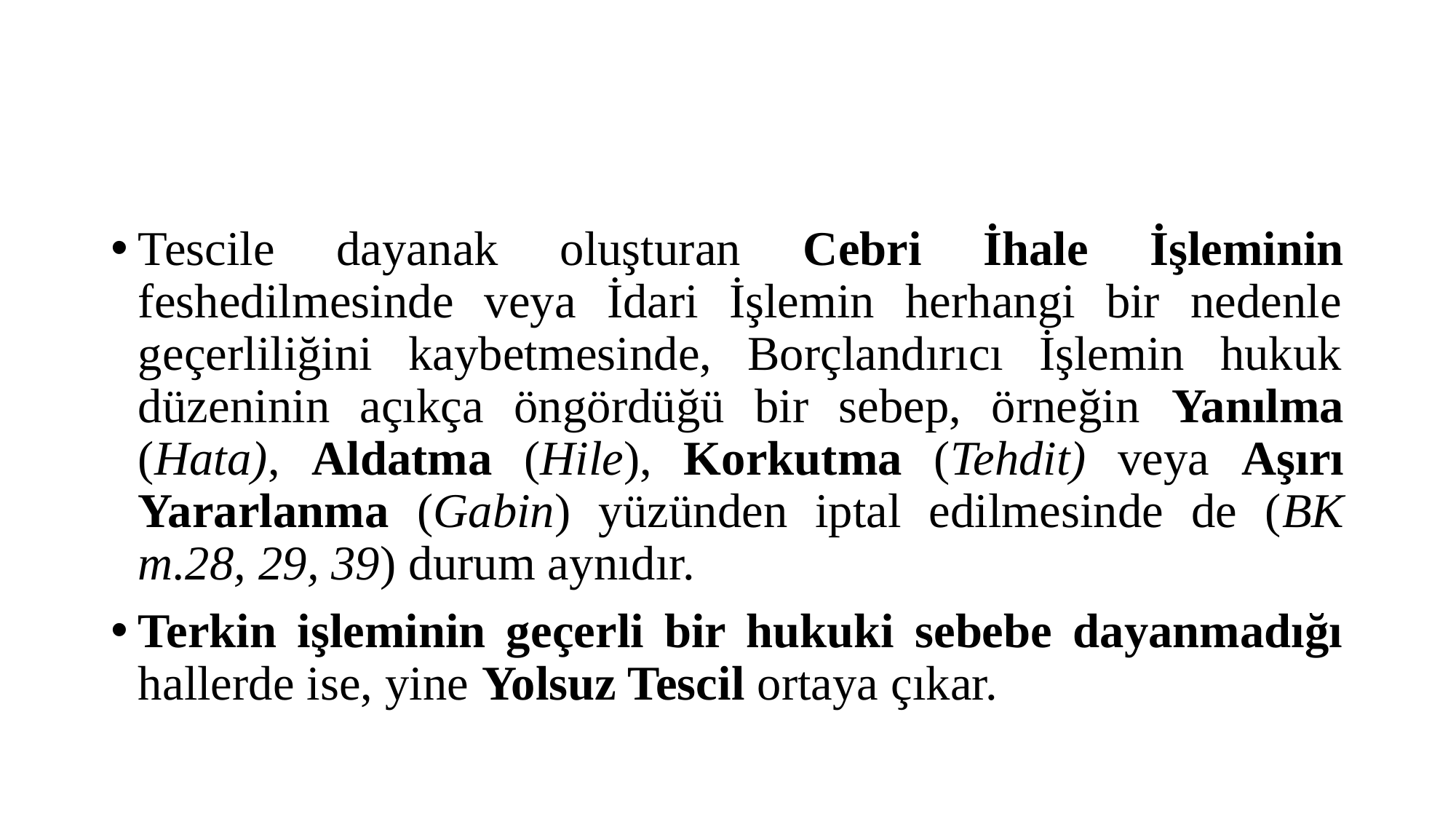

#
Tescile dayanak oluşturan Cebri İhale İşleminin feshedilmesinde veya İdari İşlemin herhangi bir nedenle geçerliliğini kaybetmesinde, Borçlandırıcı İşlemin hukuk düzeninin açıkça öngördüğü bir sebep, örneğin Yanılma (Hata), Aldatma (Hile), Korkutma (Tehdit) veya Aşırı Yararlanma (Gabin) yüzünden iptal edilmesinde de (BK m.28, 29, 39) durum aynıdır.
Terkin işleminin geçerli bir hukuki sebebe dayanmadığı hallerde ise, yine Yolsuz Tescil ortaya çıkar.